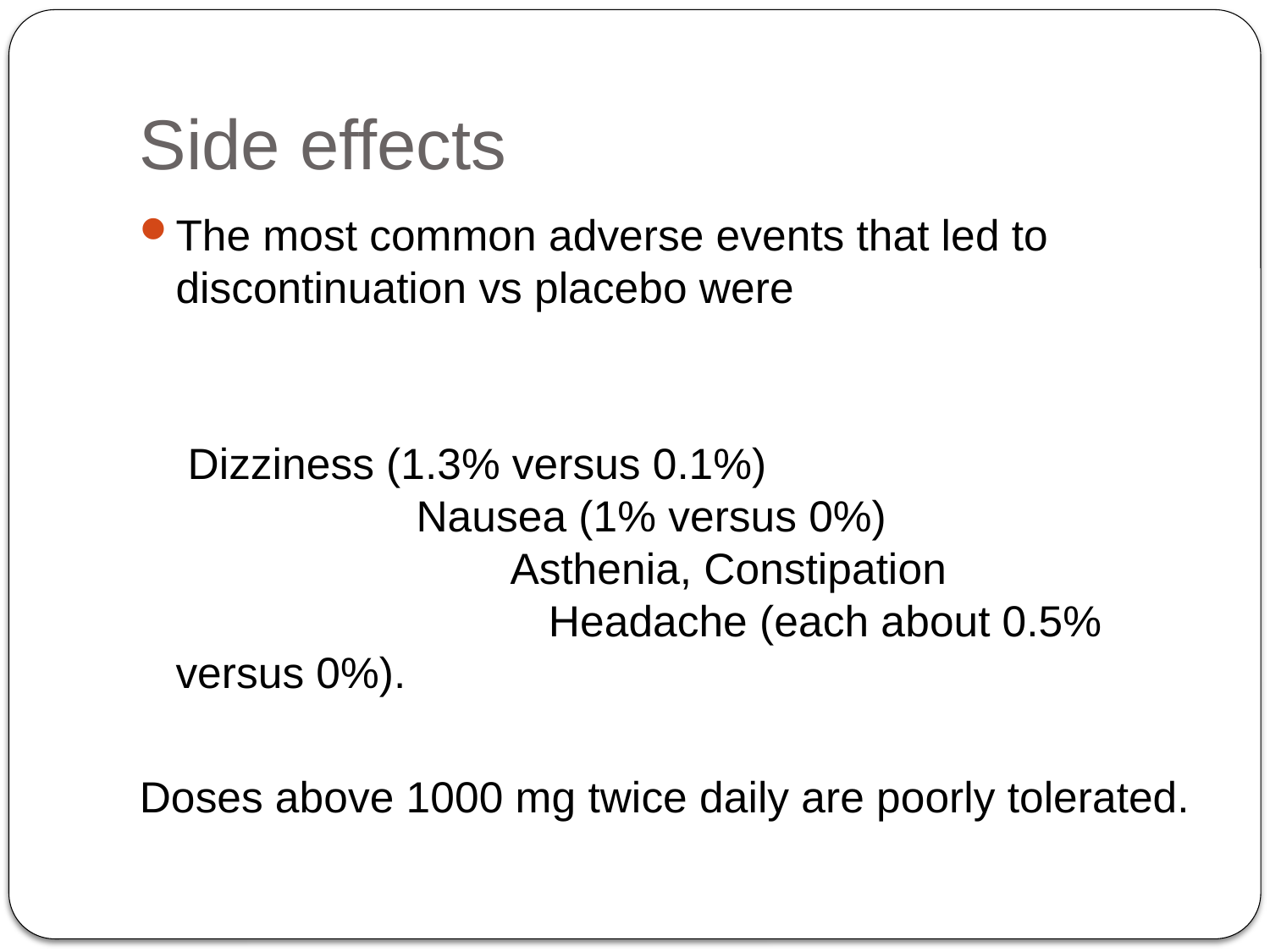

# Side effects
The most common adverse events that led to discontinuation vs placebo were

    Dizziness (1.3% versus 0.1%)                                                        Nausea (1% versus 0%)                                                      Asthenia, Constipation                                                    Headache (each about 0.5% versus 0%).

Doses above 1000 mg twice daily are poorly tolerated.